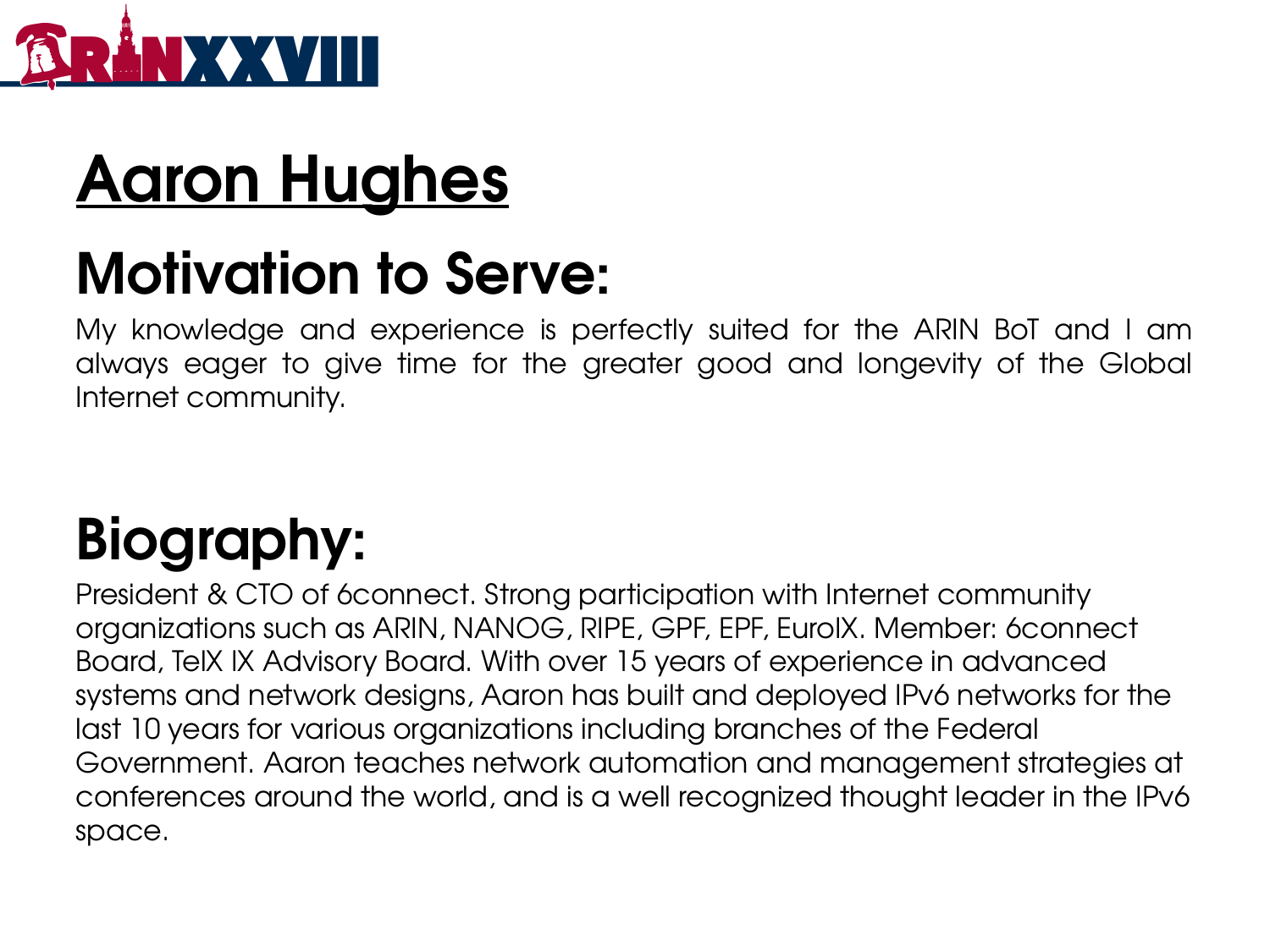

# Aaron Hughes
Motivation to Serve:
My knowledge and experience is perfectly suited for the ARIN BoT and I am always eager to give time for the greater good and longevity of the Global Internet community.

Biography:
President & CTO of 6connect. Strong participation with Internet community organizations such as ARIN, NANOG, RIPE, GPF, EPF, EuroIX. Member: 6connect Board, TelX IX Advisory Board. With over 15 years of experience in advanced systems and network designs, Aaron has built and deployed IPv6 networks for the last 10 years for various organizations including branches of the Federal Government. Aaron teaches network automation and management strategies at conferences around the world, and is a well recognized thought leader in the IPv6 space.